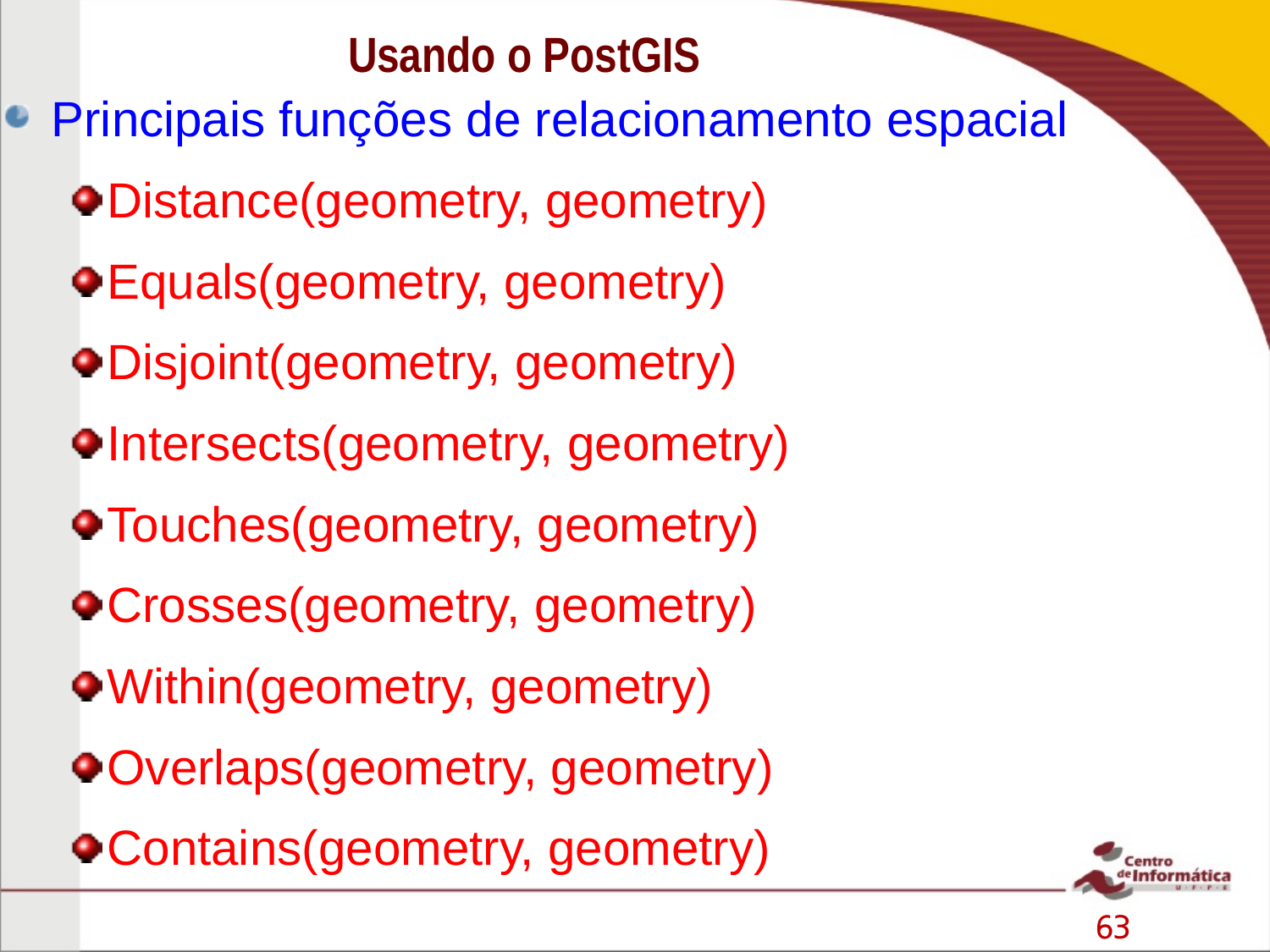

# Usando o PostGIS
Principais funções de relacionamento espacial
Distance(geometry, geometry)
Equals(geometry, geometry)
Disjoint(geometry, geometry)
Intersects(geometry, geometry)
Touches(geometry, geometry)
Crosses(geometry, geometry)
Within(geometry, geometry)
Overlaps(geometry, geometry)
Contains(geometry, geometry)